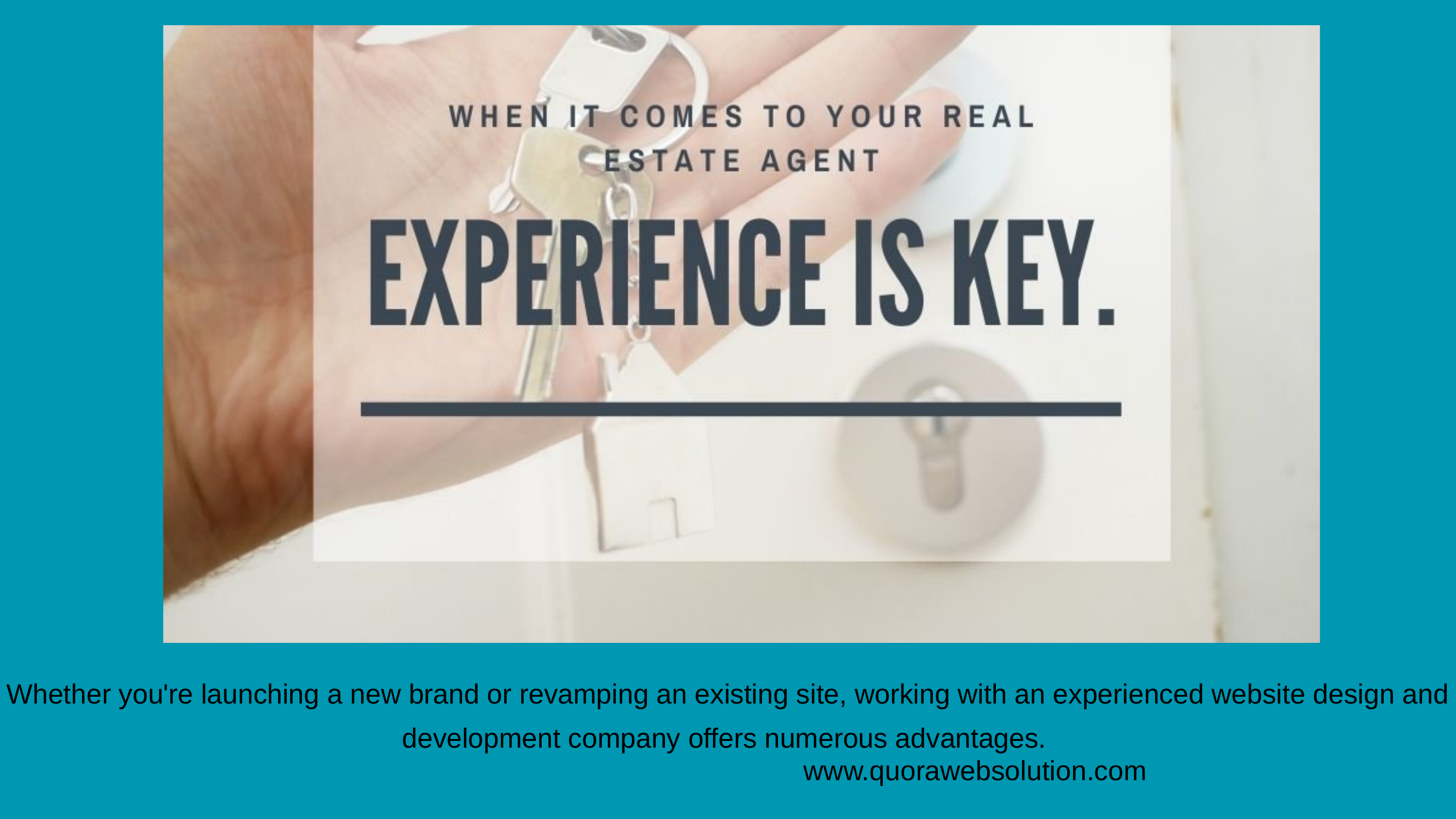

Whether you're launching a new brand or revamping an existing site, working with an experienced website design and development company offers numerous advantages.
www.quorawebsolution.com